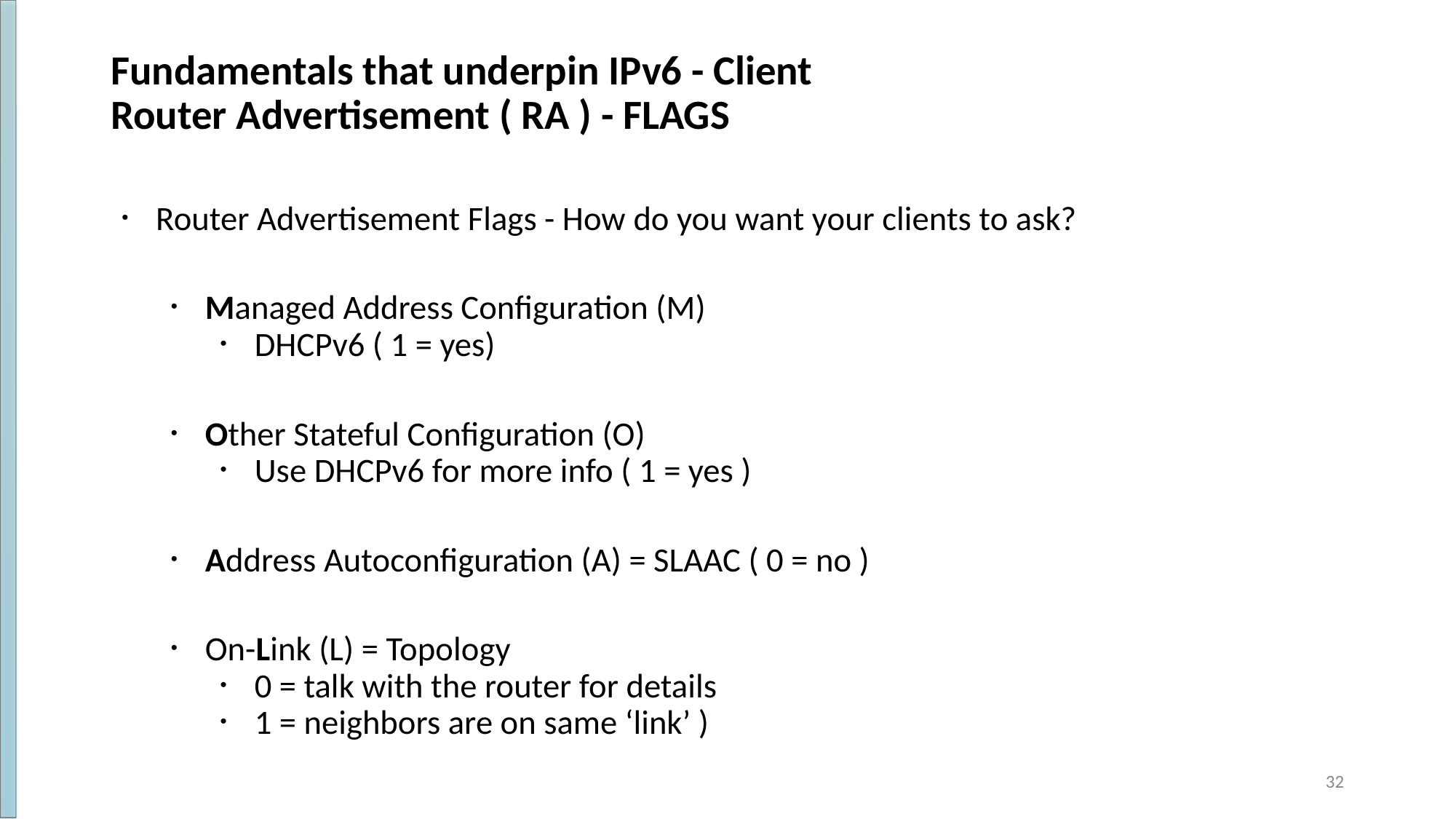

# Fundamentals that underpin IPv6 - Client
Router Advertisement ( RA ) - FLAGS

Router Advertisement Flags - How do you want your clients to ask?

Managed Address Configuration (M)
DHCPv6 ( 1 = yes)

Other Stateful Configuration (O)
Use DHCPv6 for more info ( 1 = yes )

Address Autoconfiguration (A) = SLAAC ( 0 = no )

On-Link (L) = Topology
0 = talk with the router for details
1 = neighbors are on same ‘link’ )

32